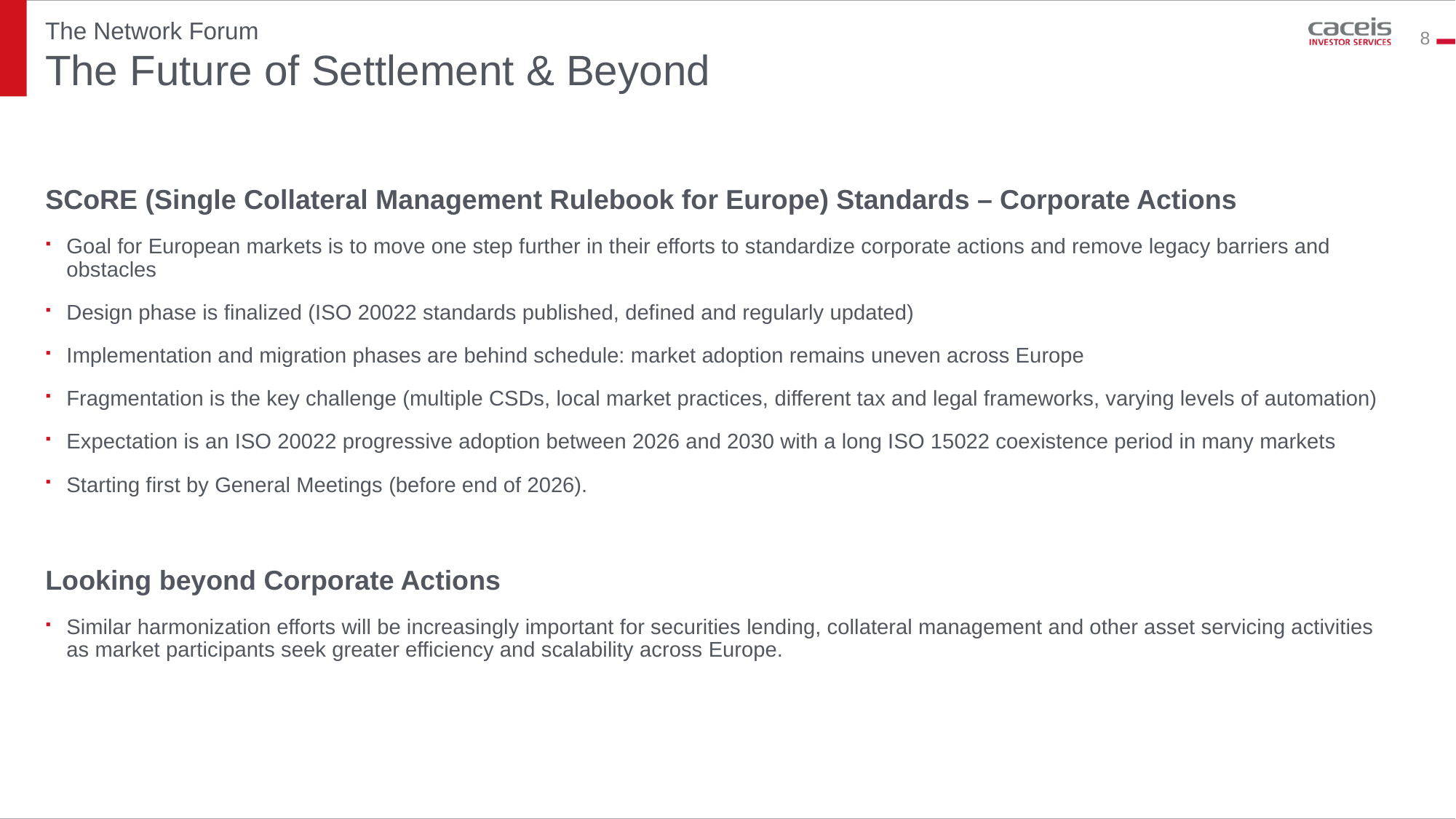

The Network Forum
8
# The Future of Settlement & Beyond

SCoRE (Single Collateral Management Rulebook for Europe) Standards – Corporate Actions
Goal for European markets is to move one step further in their efforts to standardize corporate actions and remove legacy barriers and obstacles
Design phase is finalized (ISO 20022 standards published, defined and regularly updated)
Implementation and migration phases are behind schedule: market adoption remains uneven across Europe
Fragmentation is the key challenge (multiple CSDs, local market practices, different tax and legal frameworks, varying levels of automation)
Expectation is an ISO 20022 progressive adoption between 2026 and 2030 with a long ISO 15022 coexistence period in many markets
Starting first by General Meetings (before end of 2026).

Looking beyond Corporate Actions
Similar harmonization efforts will be increasingly important for securities lending, collateral management and other asset servicing activities as market participants seek greater efficiency and scalability across Europe.